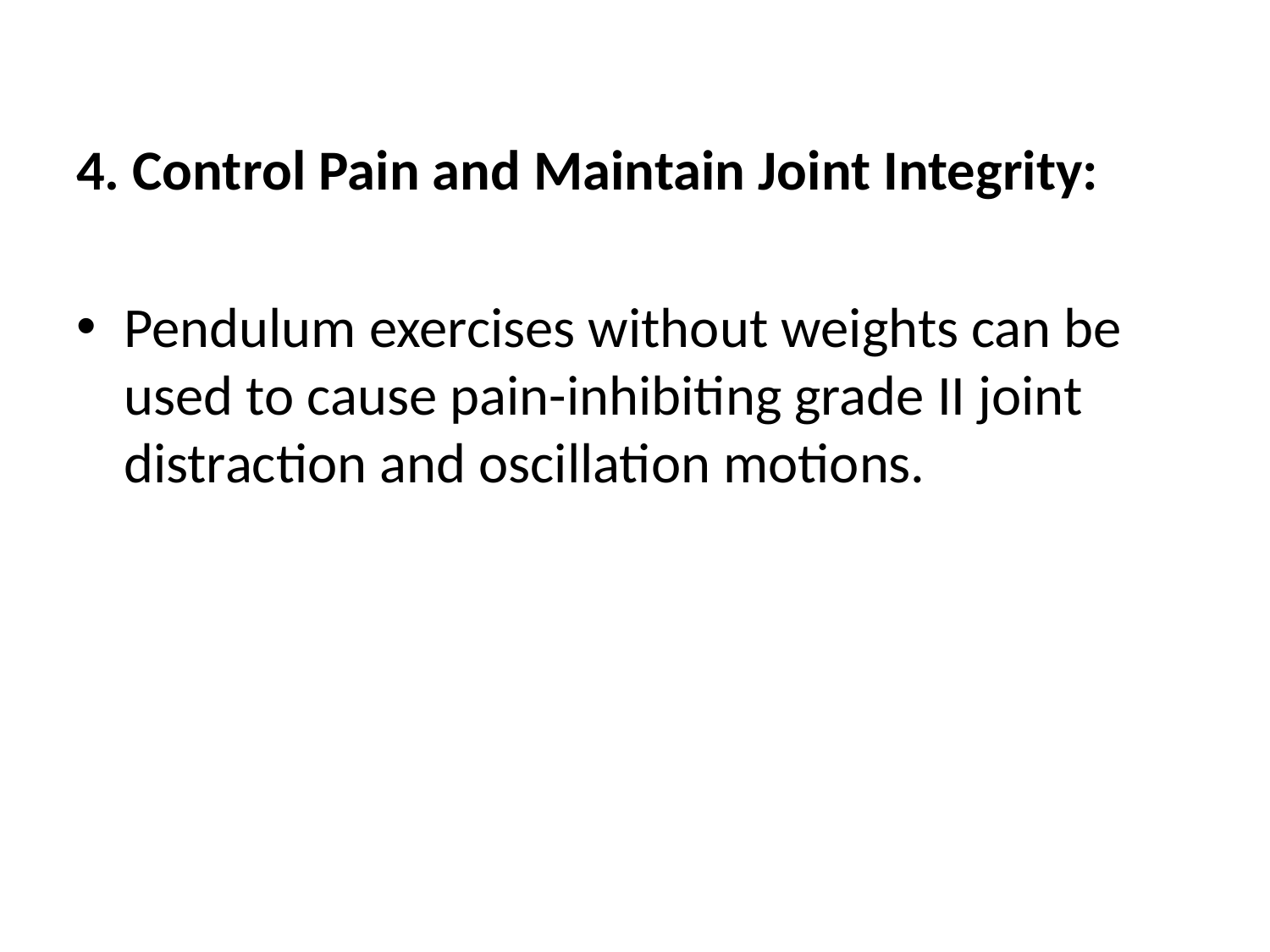

4. Control Pain and Maintain Joint Integrity:

Pendulum exercises without weights can be used to cause pain-inhibiting grade II joint distraction and oscillation motions.